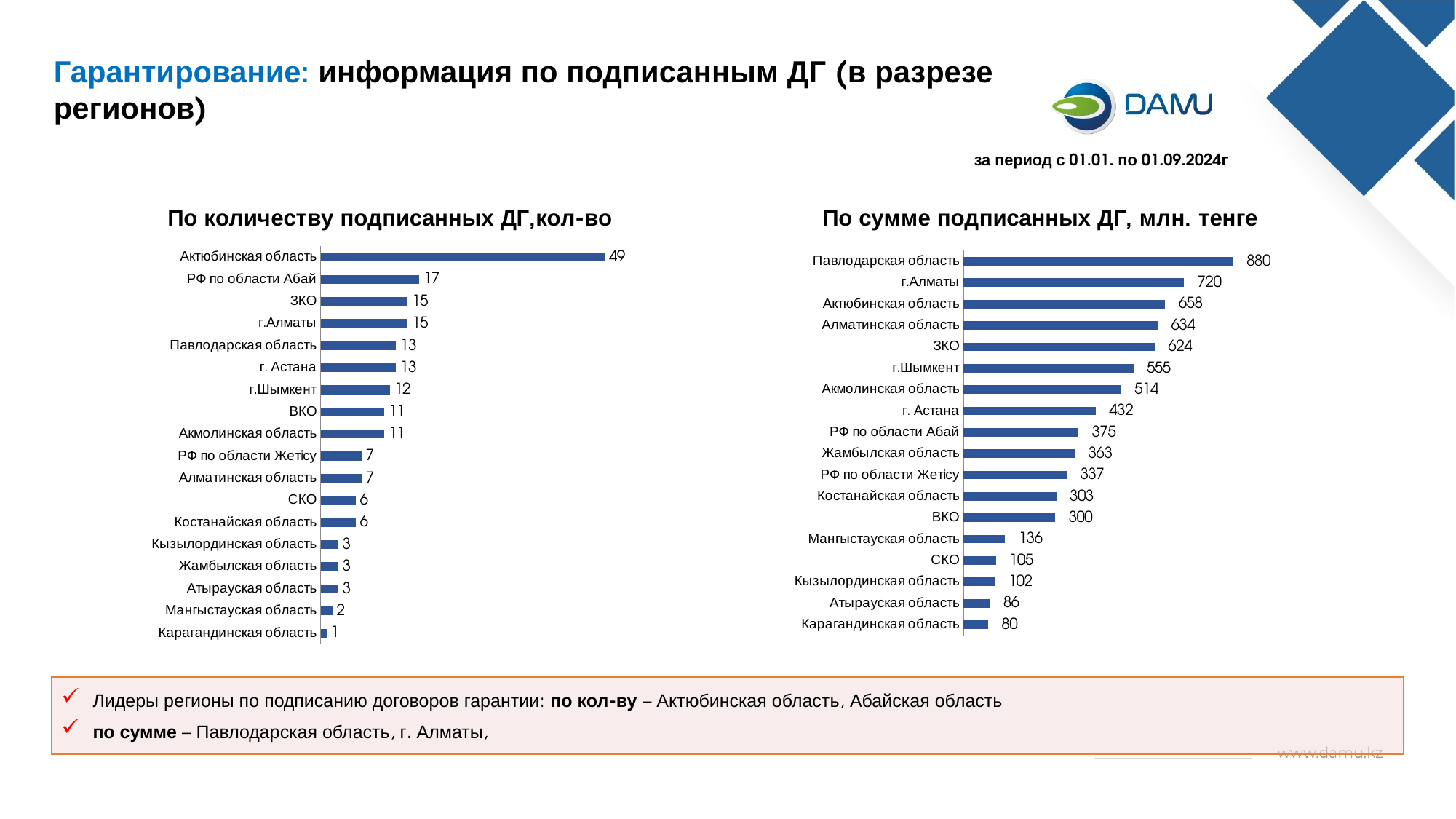

Гарантирование: информация по подписанным ДГ (в разрезе регионов)
за период с 01.01. по 01.09.2024г

### Chart: По количеству подписанных ДГ,кол-во

| Category |  |
|---|---|
| Карагандинская область | 1.0 |
| Мангыстауская область | 2.0 |
| Атырауская область | 3.0 |
| Жамбылская область | 3.0 |
| Кызылординская область | 3.0 |
| Костанайская область | 6.0 |
| СКО | 6.0 |
| Алматинская область | 7.0 |
| РФ по области Жетiсу | 7.0 |
| Акмолинская область | 11.0 |
| ВКО | 11.0 |
| г.Шымкент | 12.0 |
| г. Астана | 13.0 |
| Павлодарская область | 13.0 |
| г.Алматы | 15.0 |
| ЗКО | 15.0 |
| РФ по области Абай | 17.0 |
| Актюбинская область | 49.0 |

### Chart: По сумме подписанных ДГ, млн. тенге

| Category |  |
|---|---|
| Карагандинская область | 80.0 |
| Атырауская область | 85.5 |
| Кызылординская область | 102.3633 |
| СКО | 105.413815 |
| Мангыстауская область | 135.5 |
| ВКО | 299.552149 |
| Костанайская область | 302.987386 |
| РФ по области Жетiсу | 337.30757 |
| Жамбылская область | 363.361556 |
| РФ по области Абай | 375.376848 |
| г. Астана | 431.838255 |
| Акмолинская область | 514.475 |
| г.Шымкент | 554.573808 |
| ЗКО | 624.284777 |
| Алматинская область | 634.2 |
| Актюбинская область | 658.392198 |
| г.Алматы | 719.8151916800001 |
| Павлодарская область | 880.271888 |
Лидеры регионы по подписанию договоров гарантии: по кол-ву – Актюбинская область, Абайская область
по сумме – Павлодарская область, г. Алматы,